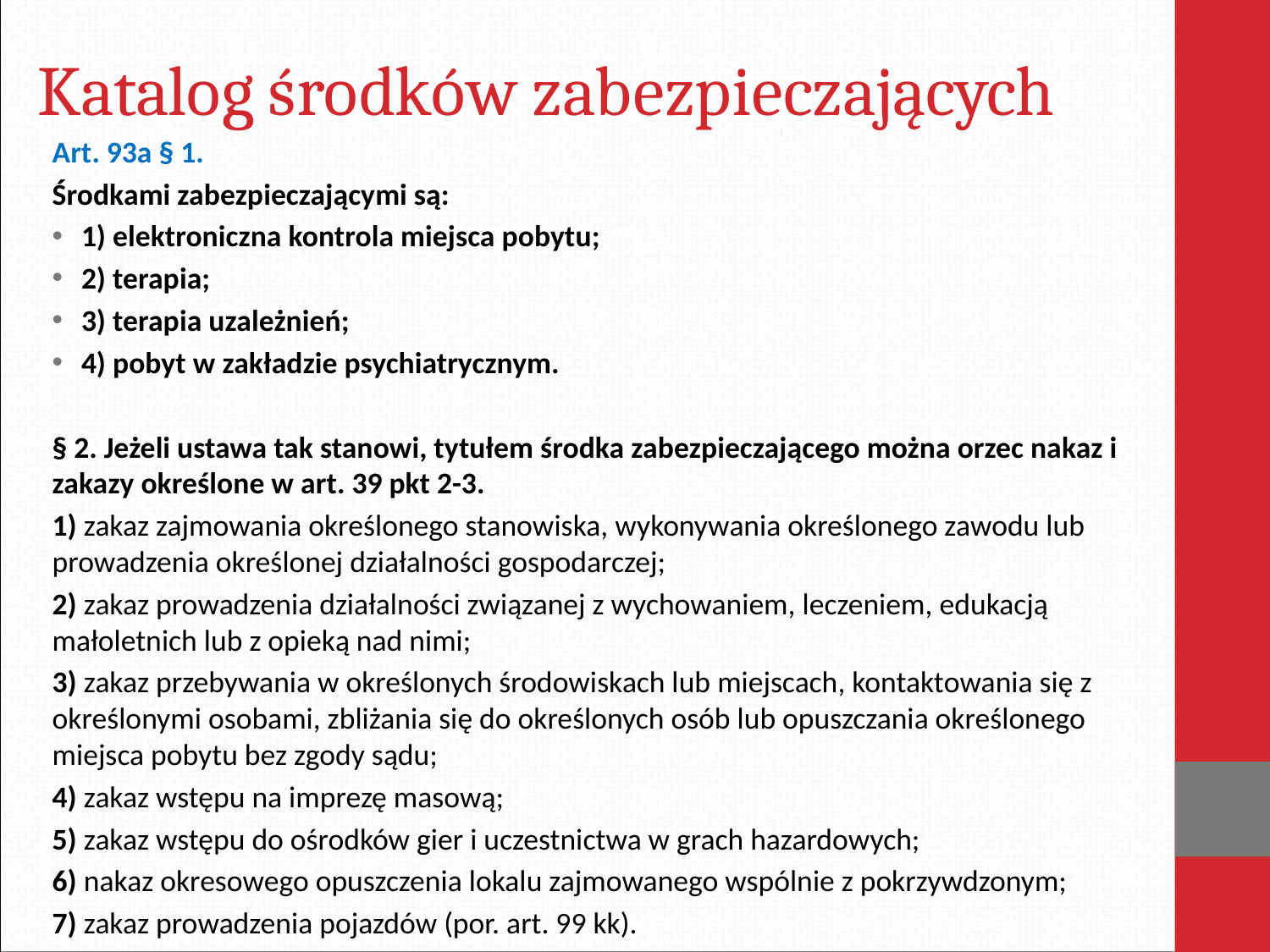

# Katalog środków zabezpieczających
Art. 93a § 1.
Środkami zabezpieczającymi są:
1) elektroniczna kontrola miejsca pobytu;
2) terapia;
3) terapia uzależnień;
4) pobyt w zakładzie psychiatrycznym.

§ 2. Jeżeli ustawa tak stanowi, tytułem środka zabezpieczającego można orzec nakaz i zakazy określone w art. 39 pkt 2-3.
	1) zakaz zajmowania określonego stanowiska, wykonywania określonego zawodu lub prowadzenia określonej działalności gospodarczej;
	2) zakaz prowadzenia działalności związanej z wychowaniem, leczeniem, edukacją małoletnich lub z opieką nad nimi;
	3) zakaz przebywania w określonych środowiskach lub miejscach, kontaktowania się z określonymi osobami, zbliżania się do określonych osób lub opuszczania określonego miejsca pobytu bez zgody sądu;
	4) zakaz wstępu na imprezę masową;
	5) zakaz wstępu do ośrodków gier i uczestnictwa w grach hazardowych;
	6) nakaz okresowego opuszczenia lokalu zajmowanego wspólnie z pokrzywdzonym;
	7) zakaz prowadzenia pojazdów (por. art. 99 kk).